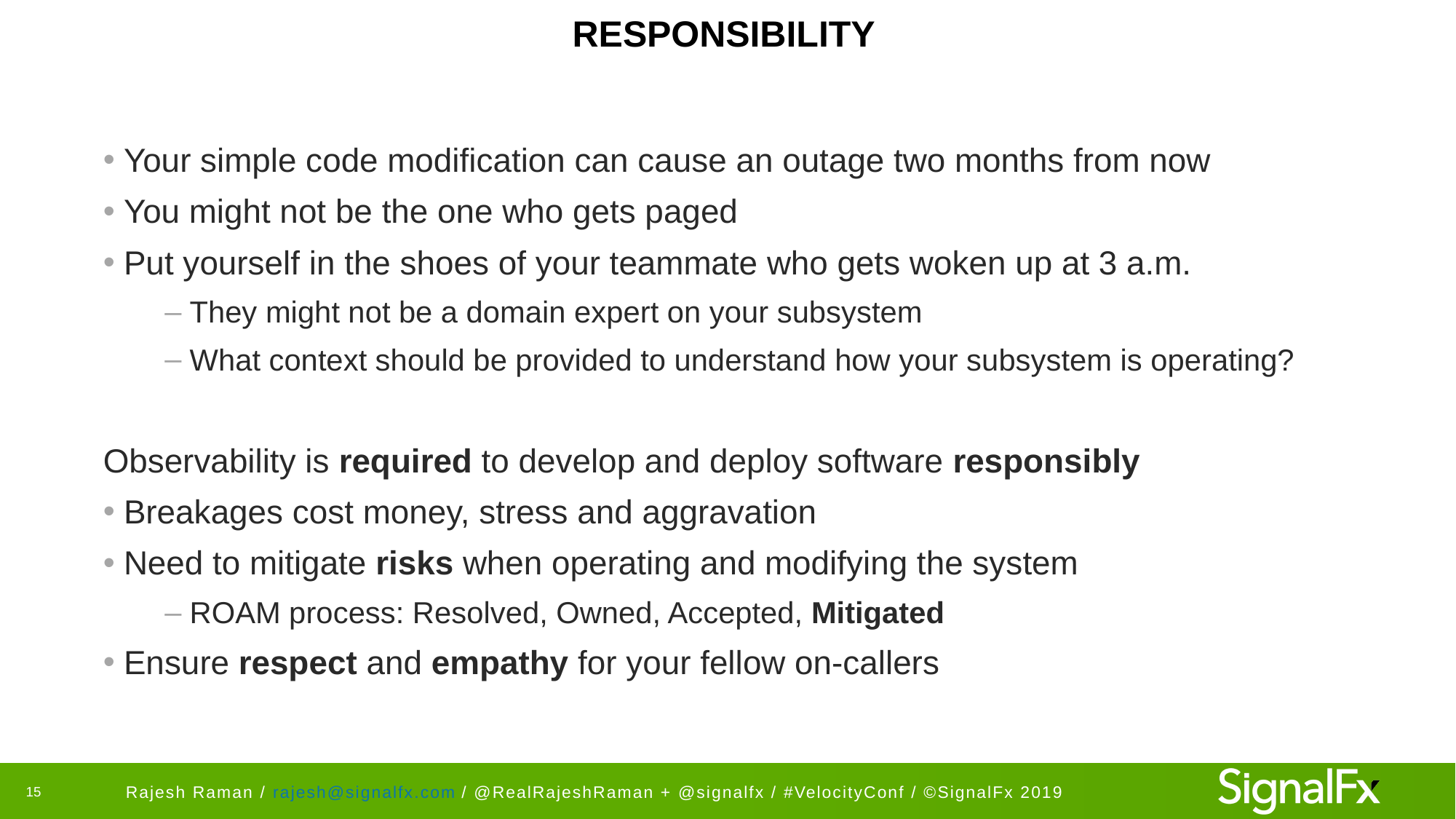

# RESPONSIBILITY
Your simple code modification can cause an outage two months from now
You might not be the one who gets paged
Put yourself in the shoes of your teammate who gets woken up at 3 a.m.
They might not be a domain expert on your subsystem
What context should be provided to understand how your subsystem is operating?

Observability is required to develop and deploy software responsibly
Breakages cost money, stress and aggravation
Need to mitigate risks when operating and modifying the system
ROAM process: Resolved, Owned, Accepted, Mitigated
Ensure respect and empathy for your fellow on-callers